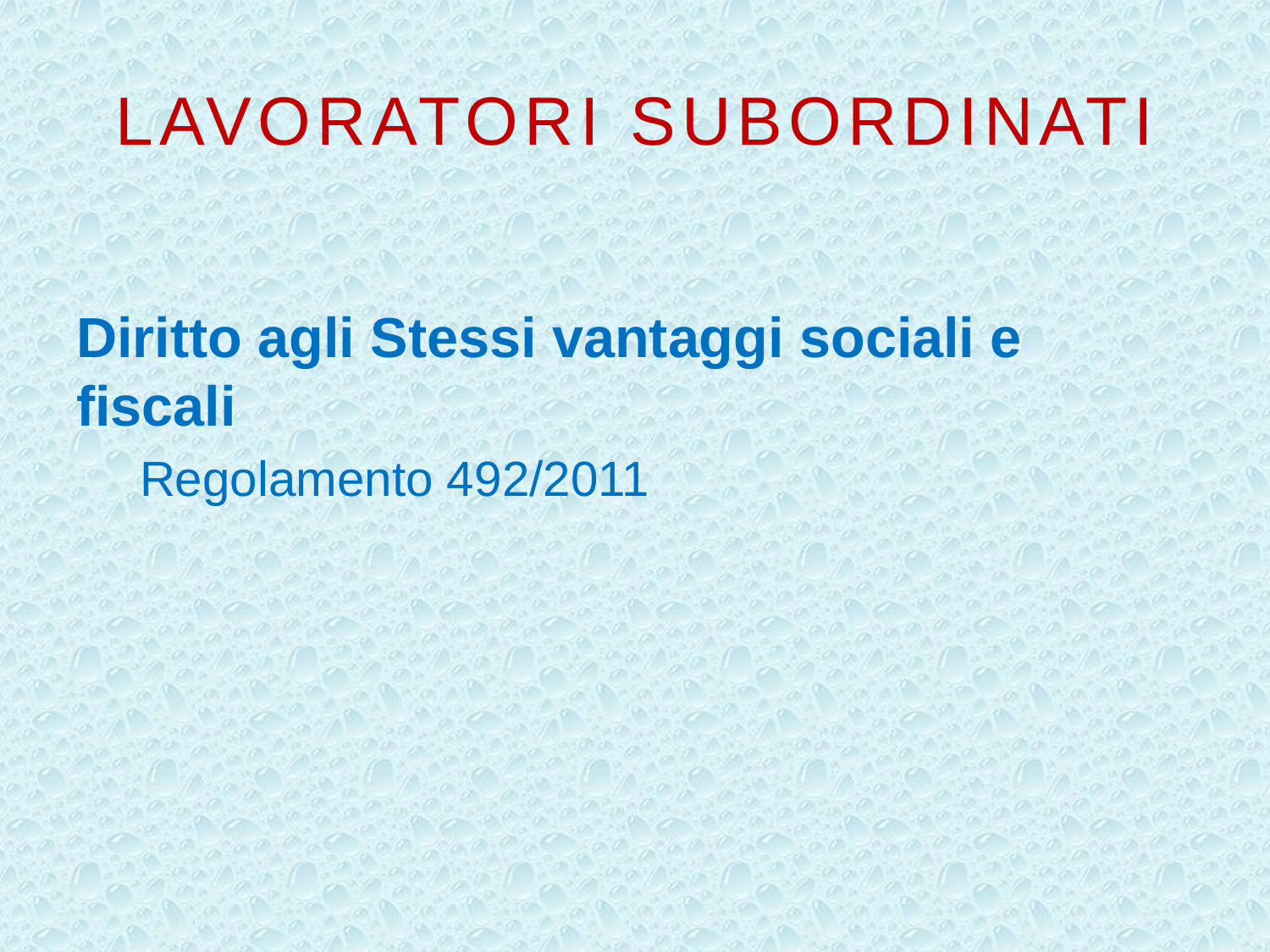

# Lavoratori subordinati

Diritto agli Stessi vantaggi sociali e fiscali
Regolamento 492/2011